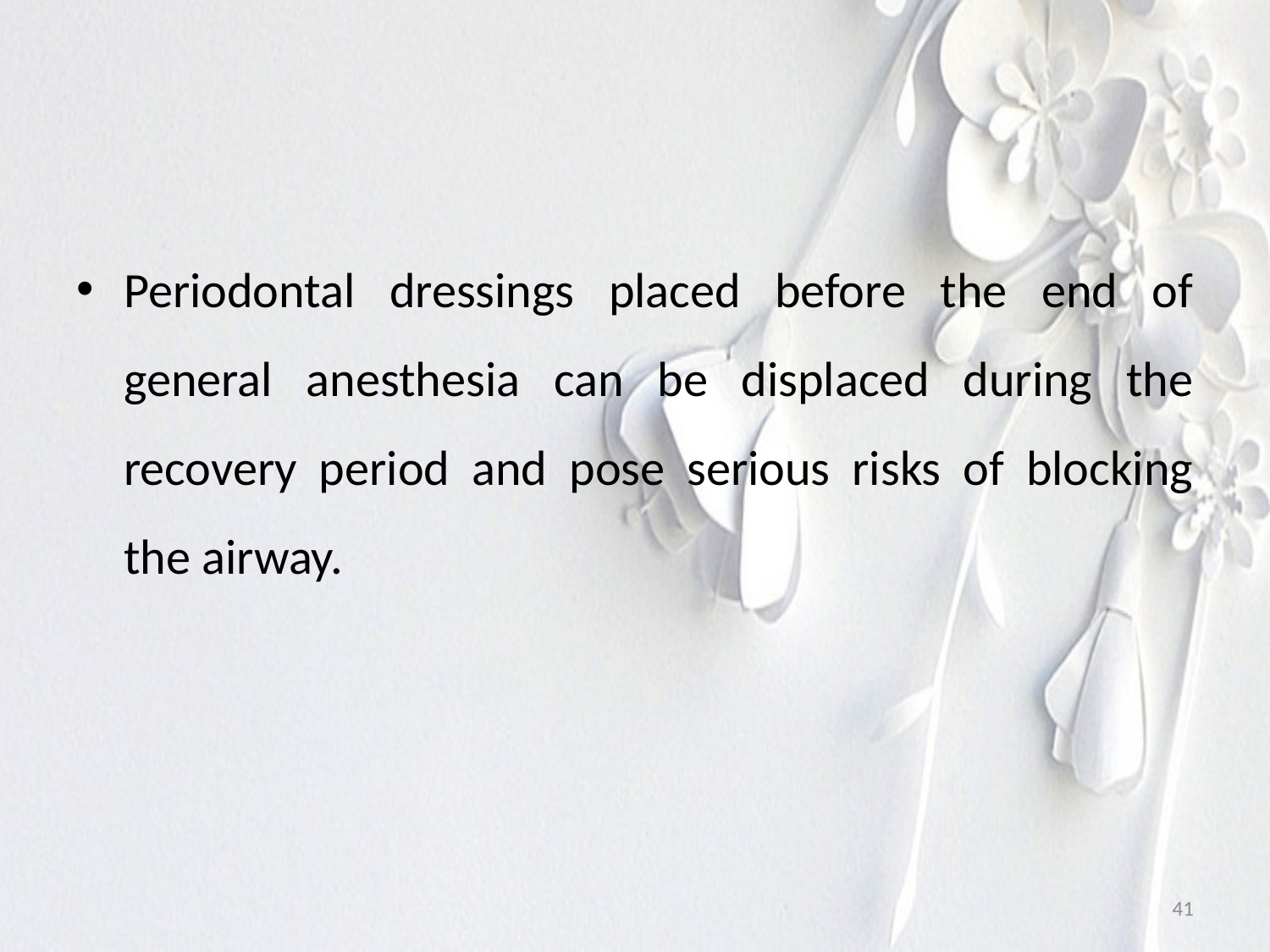

#
Periodontal dressings placed before the end of general anesthesia can be displaced during the recovery period and pose serious risks of blocking the airway.
41